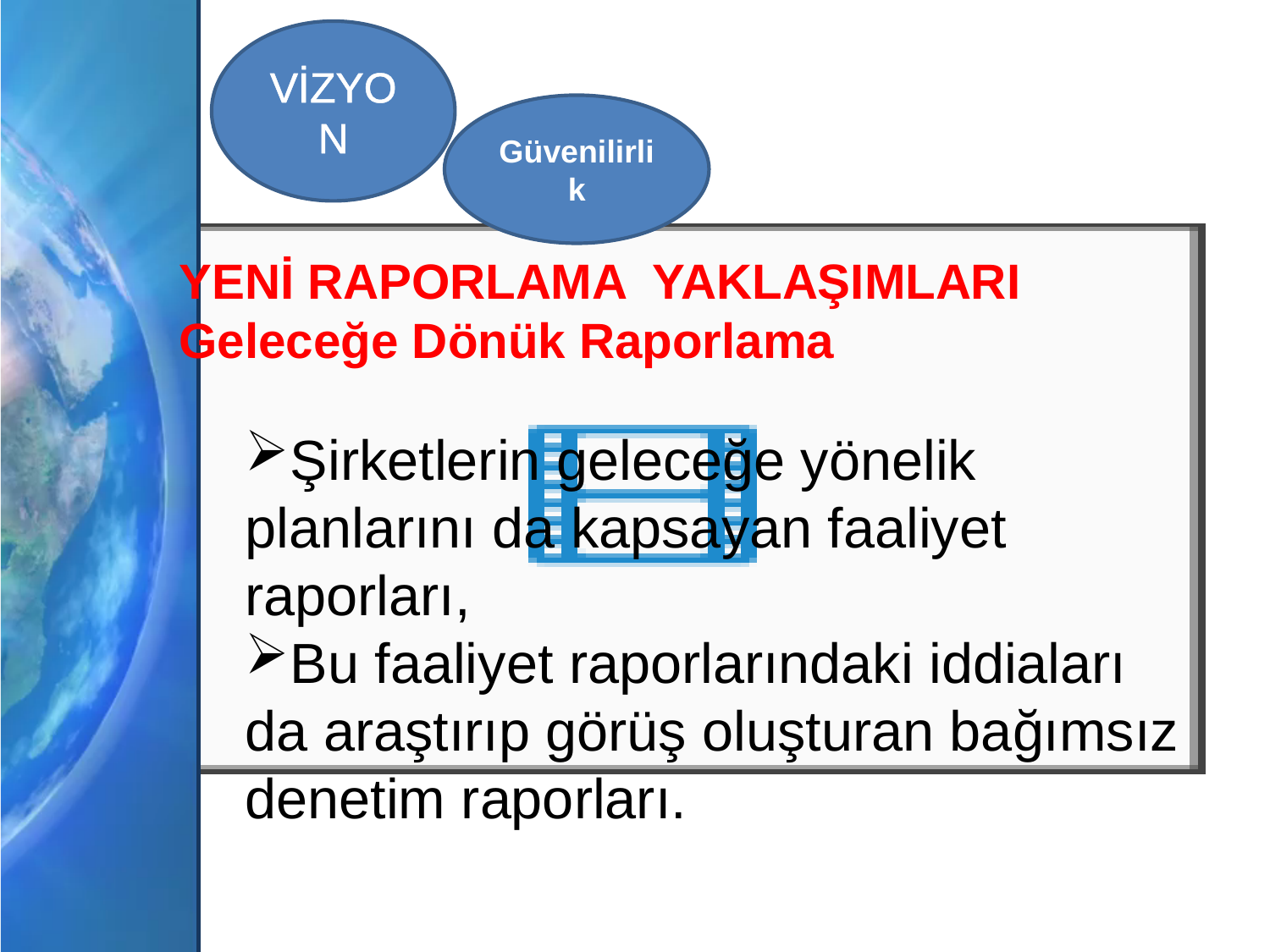

VİZYON
Güvenilirlik

YENİ RAPORLAMA  YAKLAŞIMLARI
Geleceğe Dönük Raporlama

Şirketlerin geleceğe yönelik planlarını da kapsayan faaliyet raporları,
Bu faaliyet raporlarındaki iddiaları da araştırıp görüş oluşturan bağımsız denetim raporları.